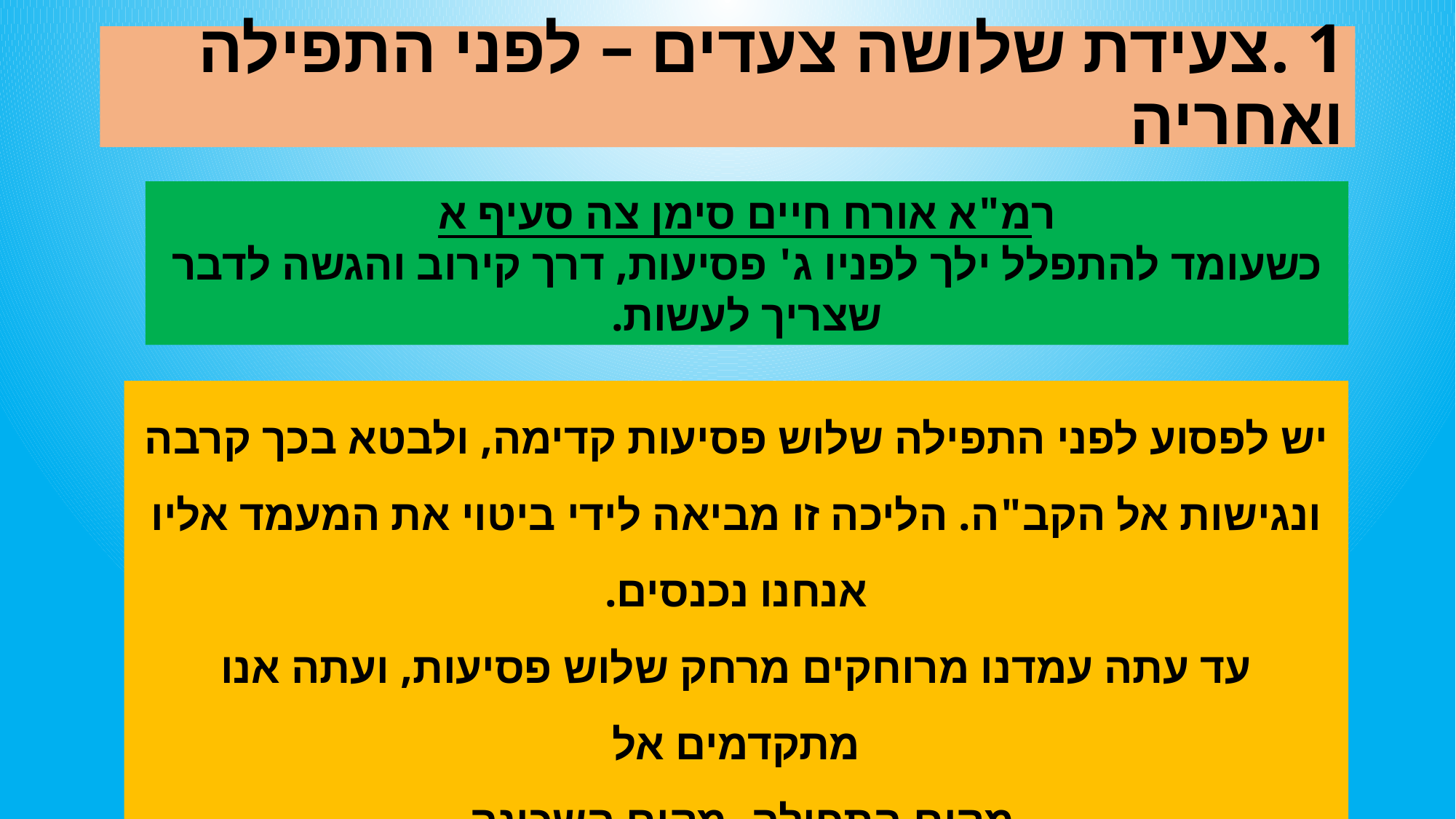

# 1 .צעידת שלושה צעדים – לפני התפילה ואחריה
רמ"א אורח חיים סימן צה סעיף א
כשעומד להתפלל ילך לפניו ג' פסיעות, דרך קירוב והגשה לדבר שצריך לעשות.
יש לפסוע לפני התפילה שלוש פסיעות קדימה, ולבטא בכך קרבה ונגישות אל הקב"ה. הליכה זו מביאה לידי ביטוי את המעמד אליו אנחנו נכנסים.
עד עתה עמדנו מרוחקים מרחק שלוש פסיעות, ועתה אנו מתקדמים אל
מקום התפילה, מקום השכינה.